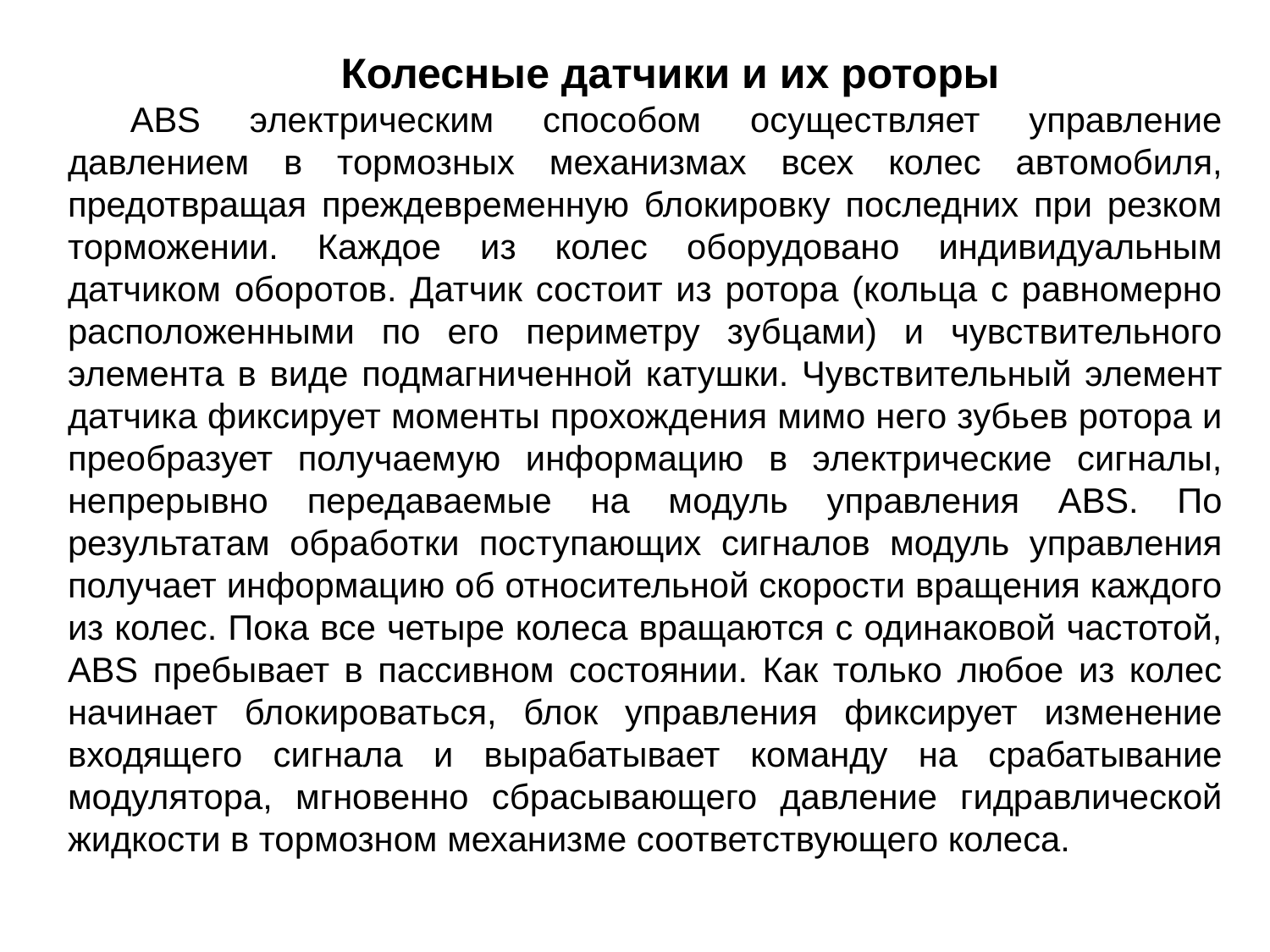

Колесные датчики и их роторы
ABS электрическим способом осуществляет управление давлением в тормозных механизмах всех колес автомобиля, предотвращая преждевременную блокировку последних при резком торможении. Каждое из колес оборудовано индивидуальным датчиком оборотов. Датчик состоит из ротора (кольца с равномерно расположенными по его периметру зубцами) и чувствительного элемента в виде подмагниченной катушки. Чувствительный элемент датчика фиксирует моменты прохождения мимо него зубьев ротора и преобразует получаемую информацию в электрические сигналы, непрерывно передаваемые на модуль управления ABS. По результатам обработки поступающих сигналов модуль управления получает информацию об относительной скорости вращения каждого из колес. Пока все четыре колеса вращаются с одинаковой частотой, ABS пребывает в пассивном состоянии. Как только любое из колес начинает блокироваться, блок управления фиксирует изменение входящего сигнала и вырабатывает команду на срабатывание модулятора, мгновенно сбрасывающего давление гидравлической жидкости в тормозном механизме соответствующего колеса.